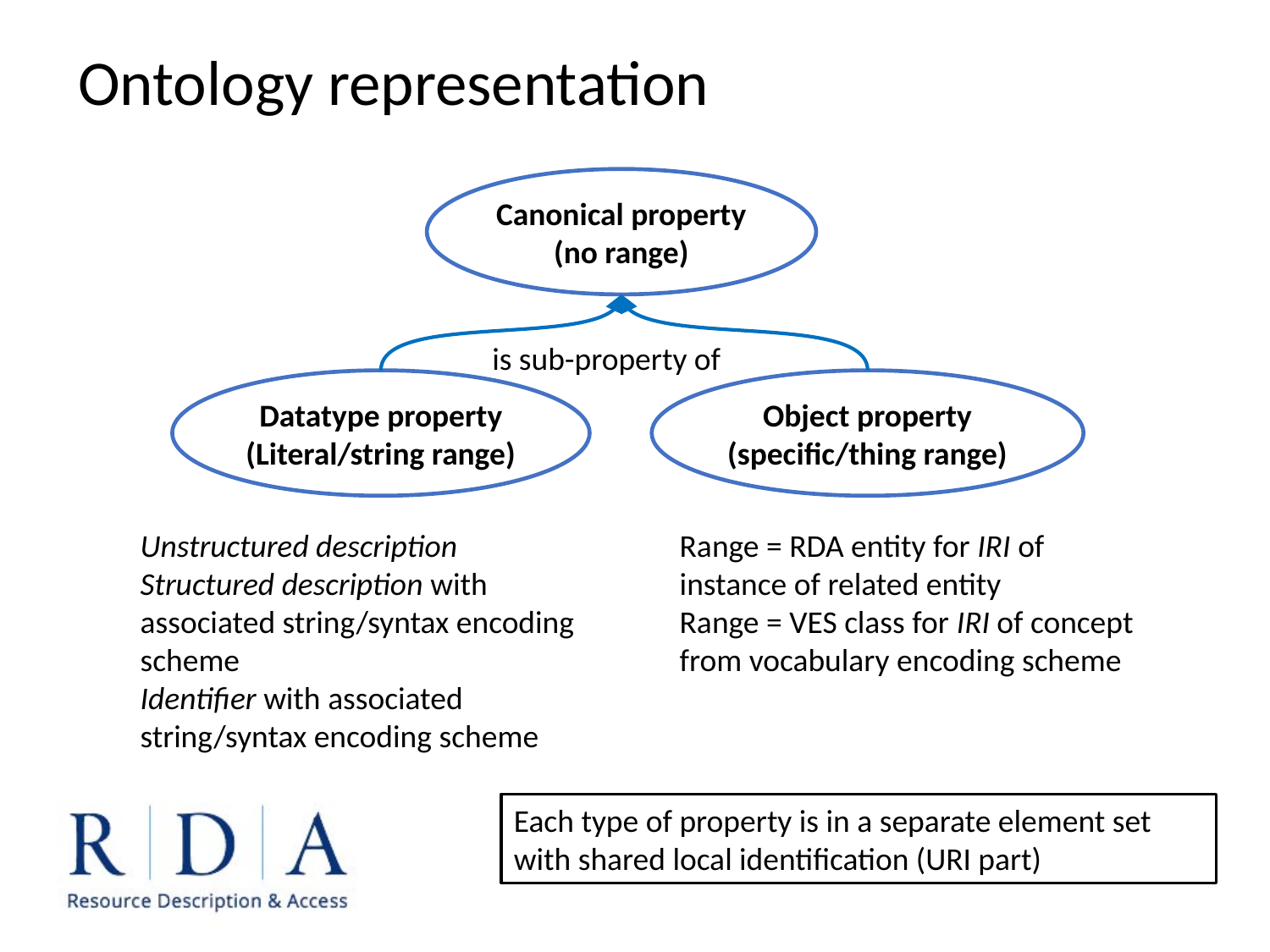

Ontology representation
Canonical property
(no range)
is sub-property of
Datatype property
(Literal/string range)
Object property
(specific/thing range)
Unstructured description
Structured description with associated string/syntax encoding scheme
Identifier with associated string/syntax encoding scheme
Range = RDA entity for IRI of instance of related entity
Range = VES class for IRI of concept from vocabulary encoding scheme
Each type of property is in a separate element set with shared local identification (URI part)